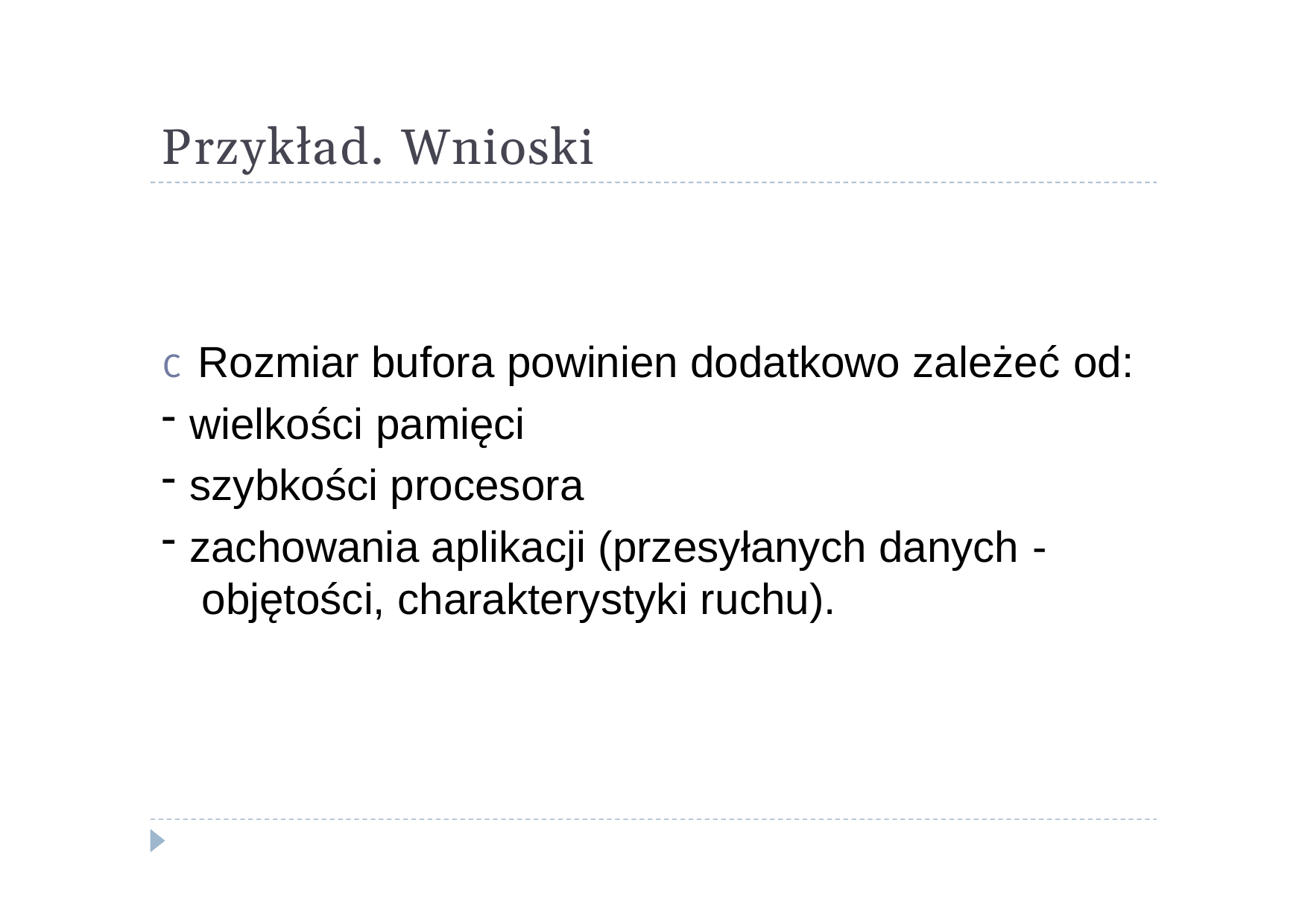

# Przykład. Wnioski

C	Rozmiar bufora powinien dodatkowo zależeć od:
wielkości pamięci
szybkości procesora
zachowania aplikacji (przesyłanych danych -  objętości, charakterystyki ruchu).